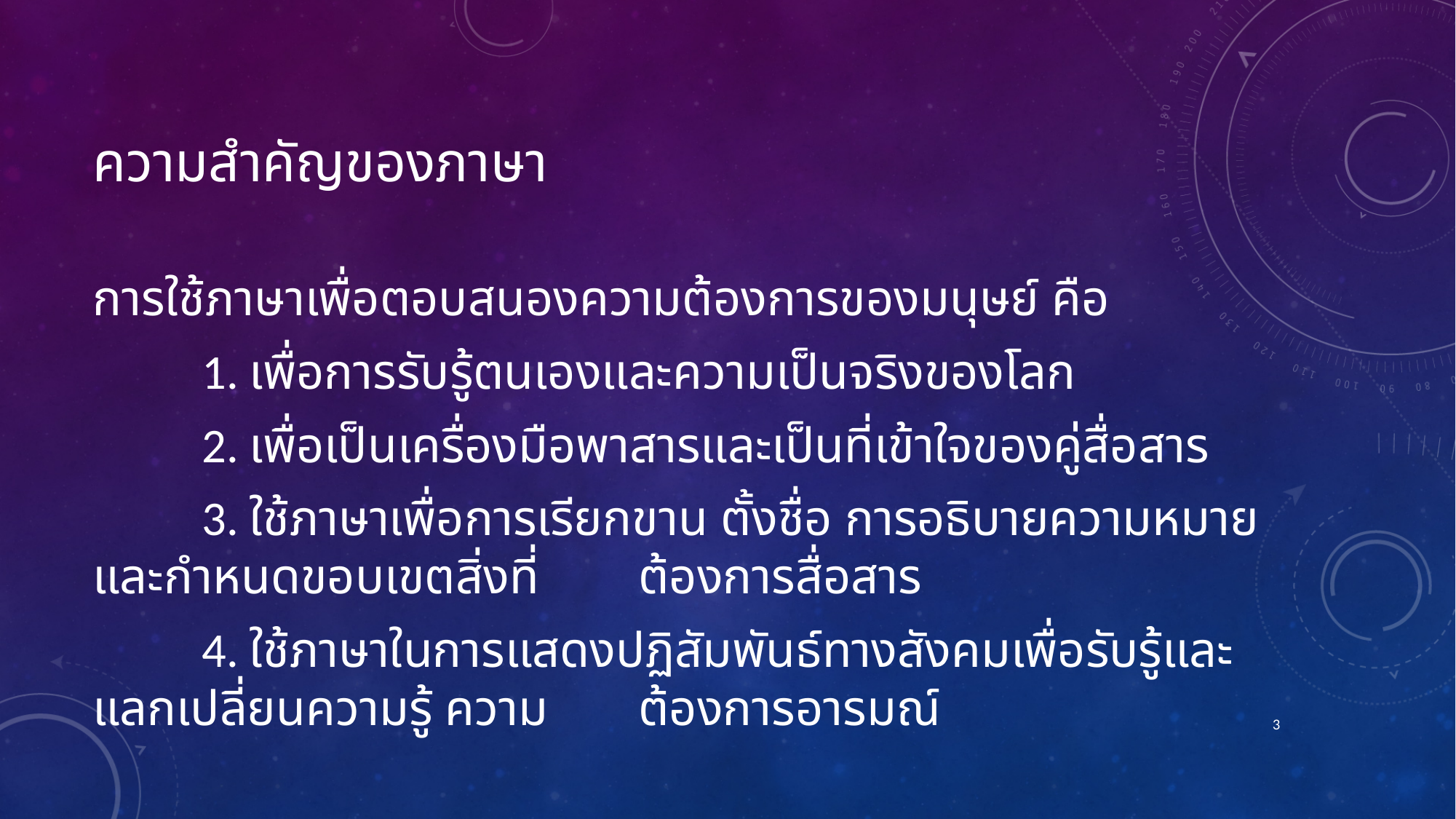

# ความสำคัญของภาษา
การใช้ภาษาเพื่อตอบสนองความต้องการของมนุษย์ คือ
	1. เพื่อการรับรู้ตนเองและความเป็นจริงของโลก
	2. เพื่อเป็นเครื่องมือพาสารและเป็นที่เข้าใจของคู่สื่อสาร
	3. ใช้ภาษาเพื่อการเรียกขาน ตั้งชื่อ การอธิบายความหมายและกำหนดขอบเขตสิ่งที่	ต้องการสื่อสาร
	4. ใช้ภาษาในการแสดงปฏิสัมพันธ์ทางสังคมเพื่อรับรู้และแลกเปลี่ยนความรู้ ความ	ต้องการอารมณ์
3